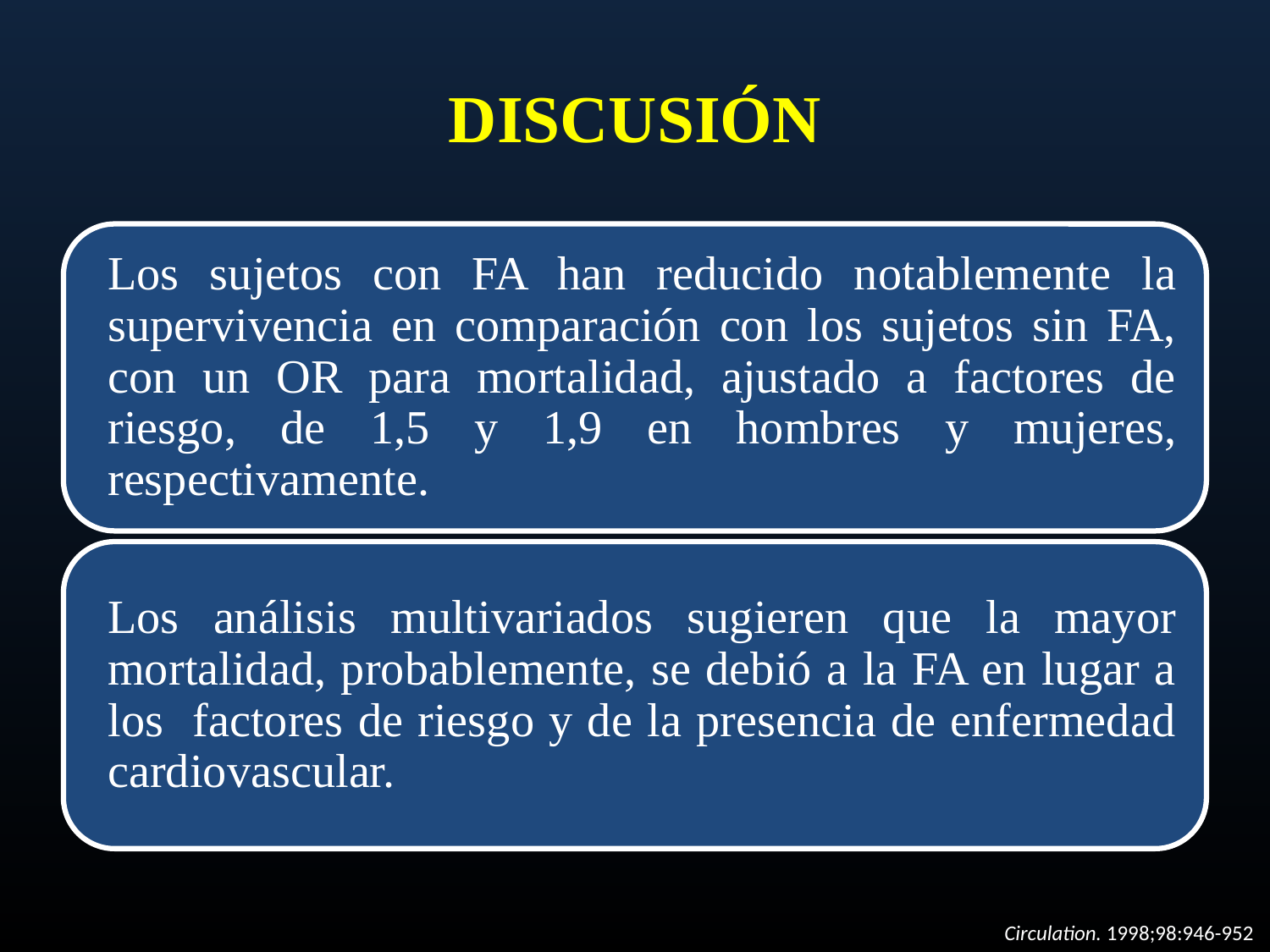

# DISCUSIÓN
Los sujetos con FA han reducido notablemente la supervivencia en comparación con los sujetos sin FA, con un OR para mortalidad, ajustado a factores de riesgo, de 1,5 y 1,9 en hombres y mujeres, respectivamente.
Los análisis multivariados sugieren que la mayor mortalidad, probablemente, se debió a la FA en lugar a los  factores de riesgo y de la presencia de enfermedad cardiovascular.
Circulation. 1998;98:946-952